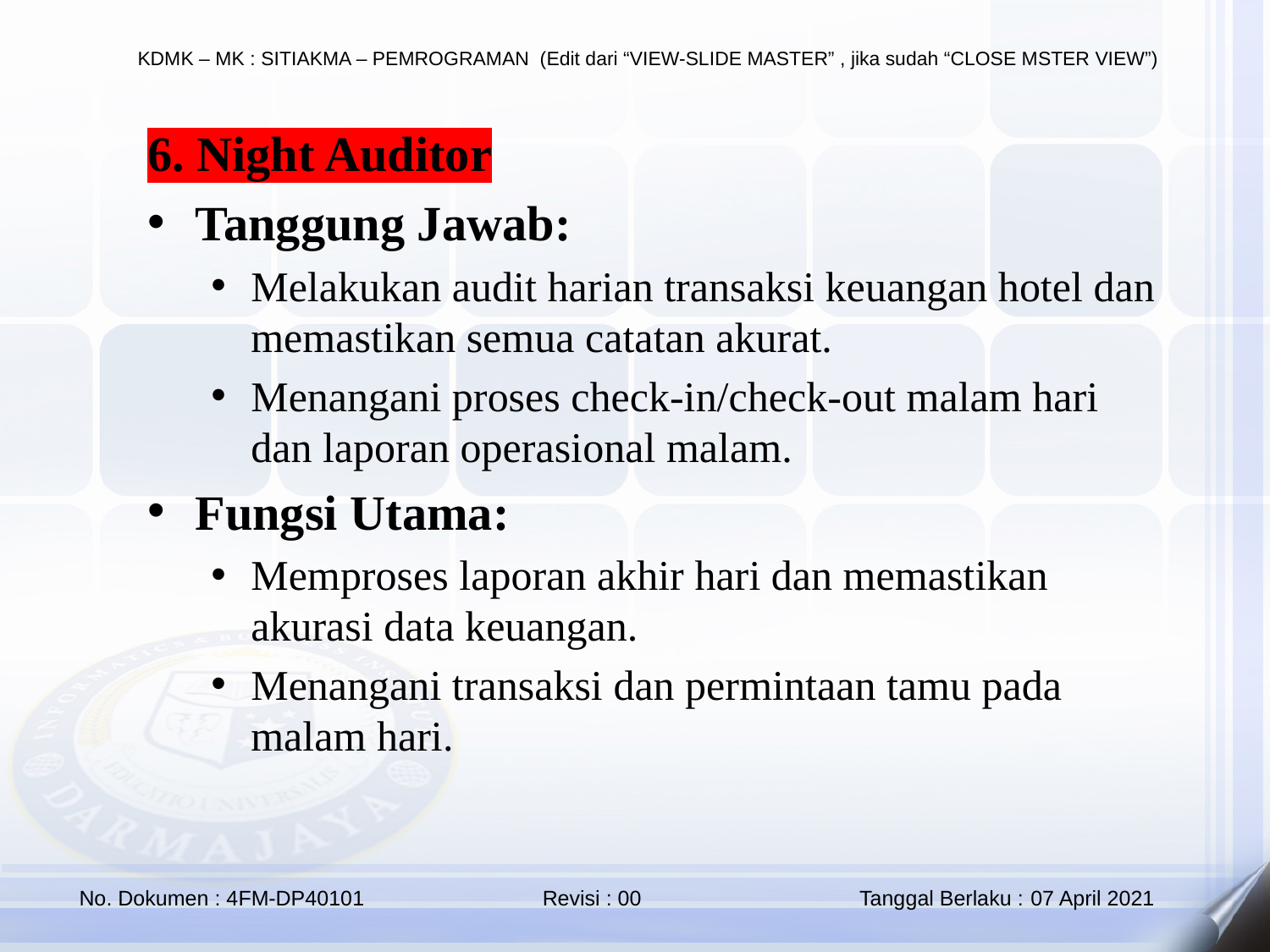

6. Night Auditor
Tanggung Jawab:
Melakukan audit harian transaksi keuangan hotel dan memastikan semua catatan akurat.
Menangani proses check-in/check-out malam hari dan laporan operasional malam.
Fungsi Utama:
Memproses laporan akhir hari dan memastikan akurasi data keuangan.
Menangani transaksi dan permintaan tamu pada malam hari.